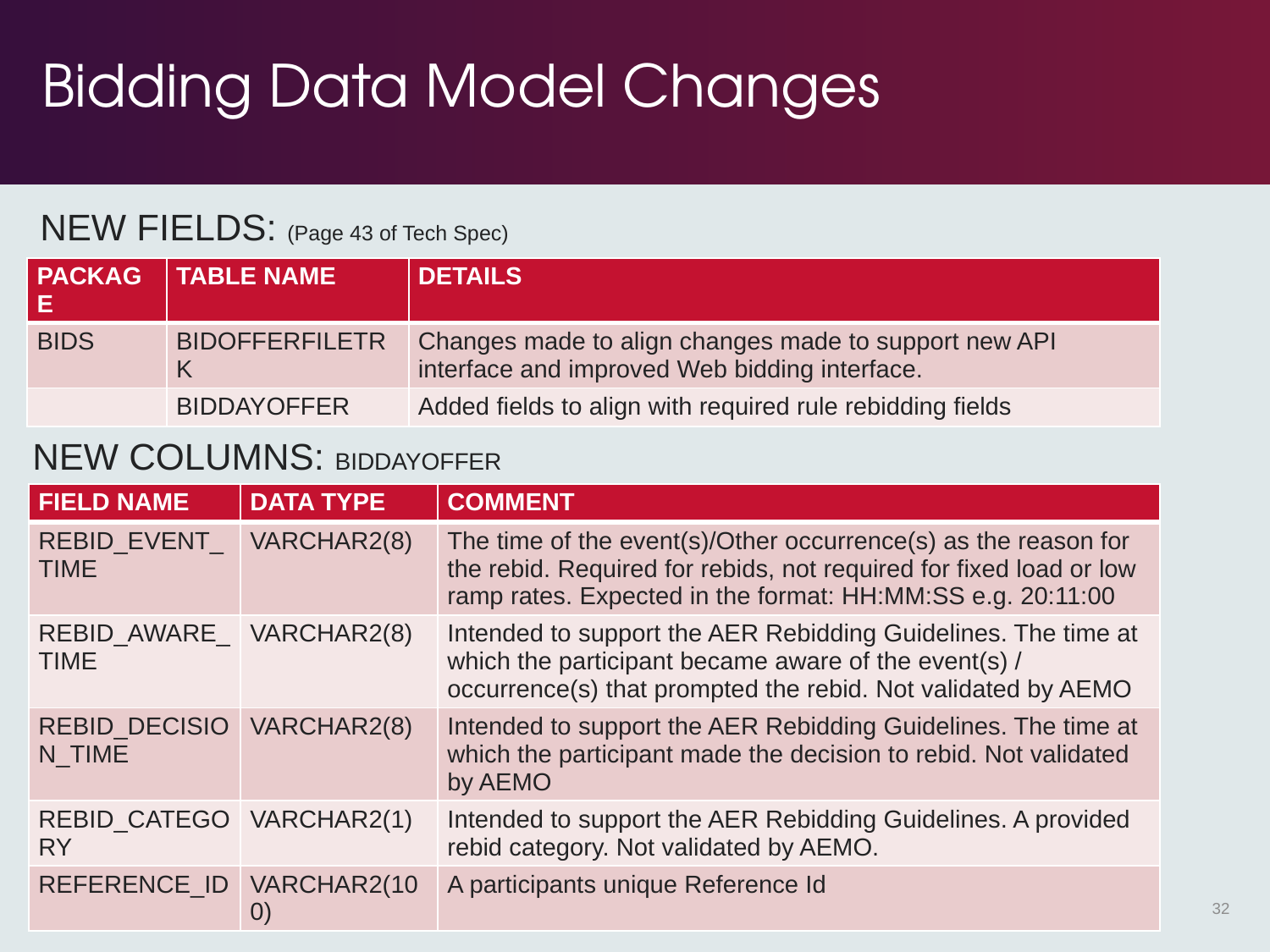

# Bidding Data Model Changes
NEW FIELDS: (Page 43 of Tech Spec)

| PACKAGE | TABLE NAME | DETAILS |
| --- | --- | --- |
| BIDS | BIDOFFERFILETRK | Changes made to align changes made to support new API interface and improved Web bidding interface. |
|  | BIDDAYOFFER | Added fields to align with required rule rebidding fields |
NEW COLUMNS: BIDDAYOFFER

| FIELD NAME | DATA TYPE | COMMENT |
| --- | --- | --- |
| REBID\_EVENT\_TIME | VARCHAR2(8) | The time of the event(s)/Other occurrence(s) as the reason for the rebid. Required for rebids, not required for fixed load or low ramp rates. Expected in the format: HH:MM:SS e.g. 20:11:00 |
| REBID\_AWARE\_TIME | VARCHAR2(8) | Intended to support the AER Rebidding Guidelines. The time at which the participant became aware of the event(s) / occurrence(s) that prompted the rebid. Not validated by AEMO |
| REBID\_DECISION\_TIME | VARCHAR2(8) | Intended to support the AER Rebidding Guidelines. The time at which the participant made the decision to rebid. Not validated by AEMO |
| REBID\_CATEGORY | VARCHAR2(1) | Intended to support the AER Rebidding Guidelines. A provided rebid category. Not validated by AEMO. |
| REFERENCE\_ID | VARCHAR2(100) | A participants unique Reference Id |
32